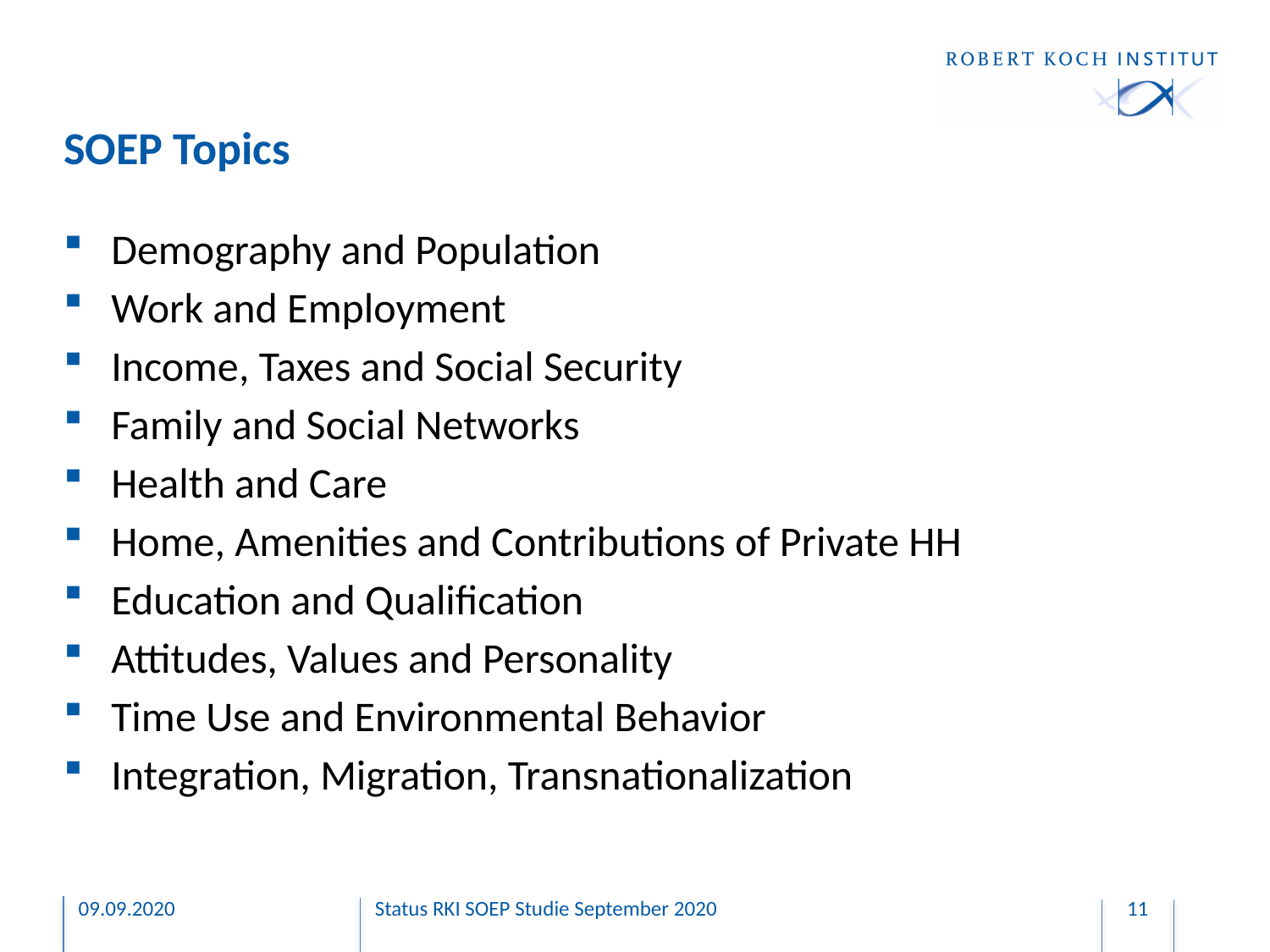

# SOEP Topics
Demography and Population
Work and Employment
Income, Taxes and Social Security
Family and Social Networks
Health and Care
Home, Amenities and Contributions of Private HH
Education and Qualification
Attitudes, Values and Personality
Time Use and Environmental Behavior
Integration, Migration, Transnationalization

09.09.2020
Status RKI SOEP Studie September 2020
11